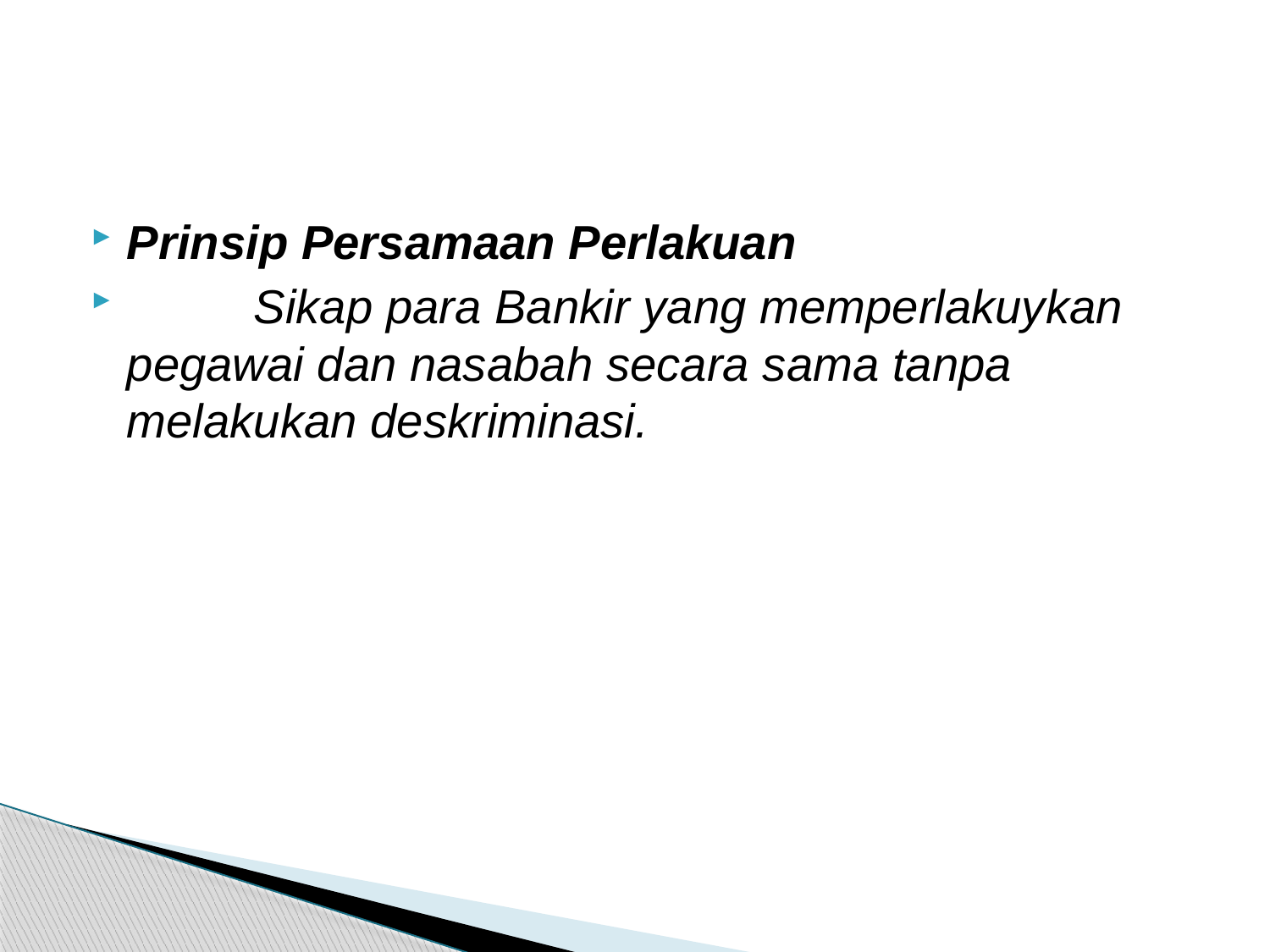

#
Prinsip Persamaan Perlakuan
	Sikap para Bankir yang memperlakuykan pegawai dan nasabah secara sama tanpa melakukan deskriminasi.